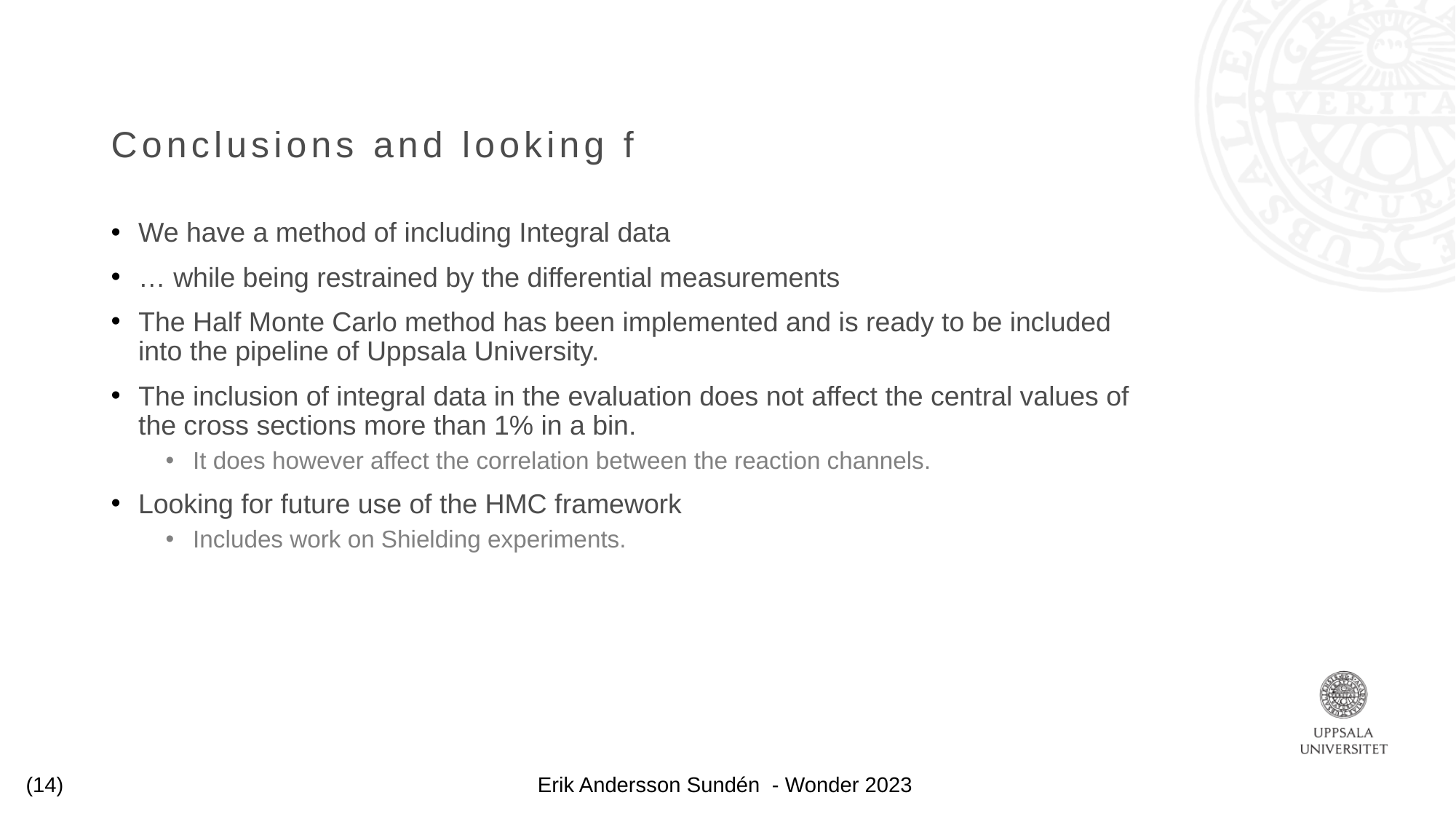

# Conclusions and looking forward
We have a method of including Integral data
… while being restrained by the differential measurements
The Half Monte Carlo method has been implemented and is ready to be included into the pipeline of Uppsala University.
The inclusion of integral data in the evaluation does not affect the central values of the cross sections more than 1% in a bin.
It does however affect the correlation between the reaction channels.
Looking for future use of the HMC framework
Includes work on Shielding experiments.

Erik Andersson Sundén  - Wonder 2023
(14)